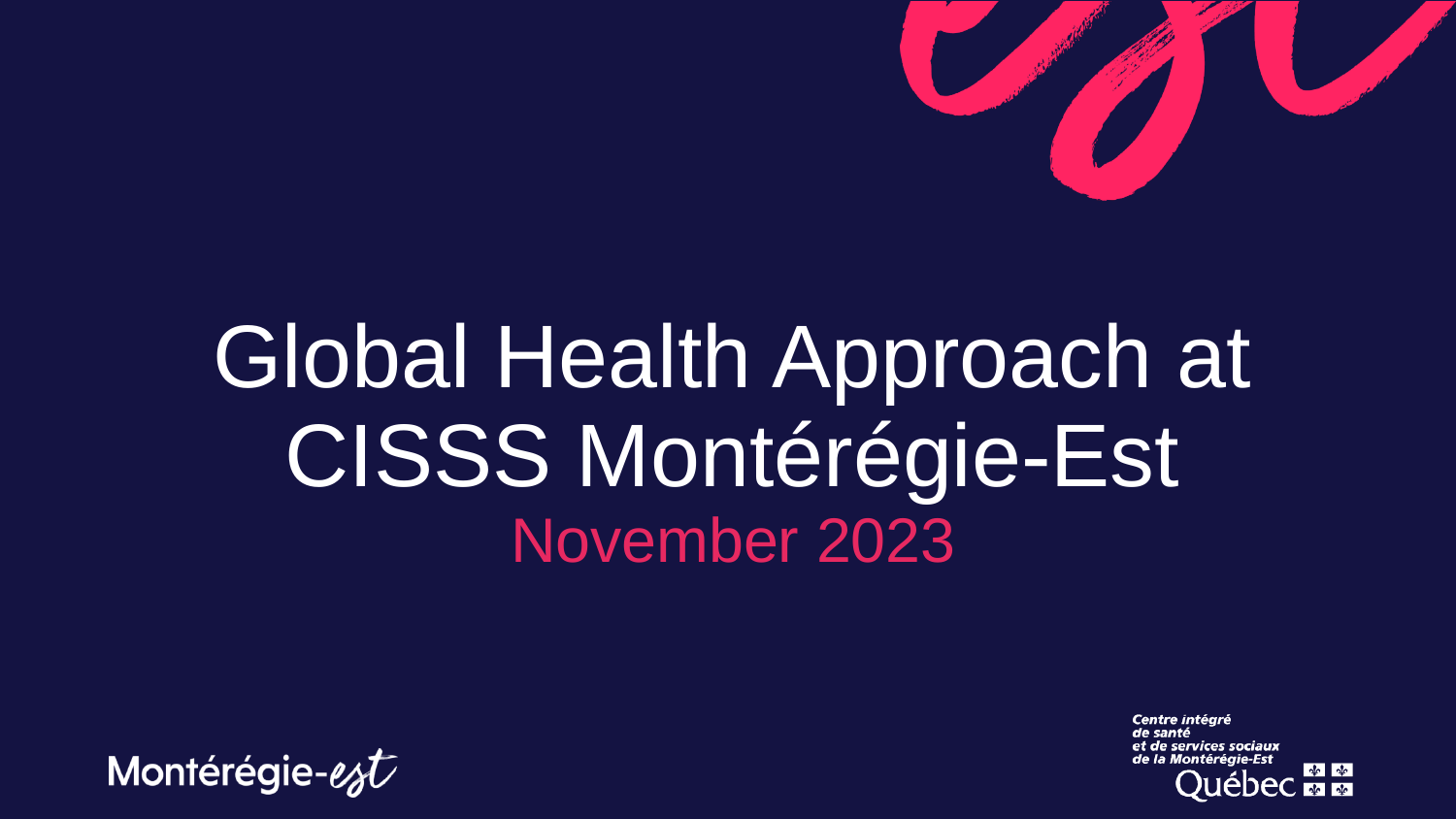

# Global Health Approach at CISSS Montérégie-Est November 2023